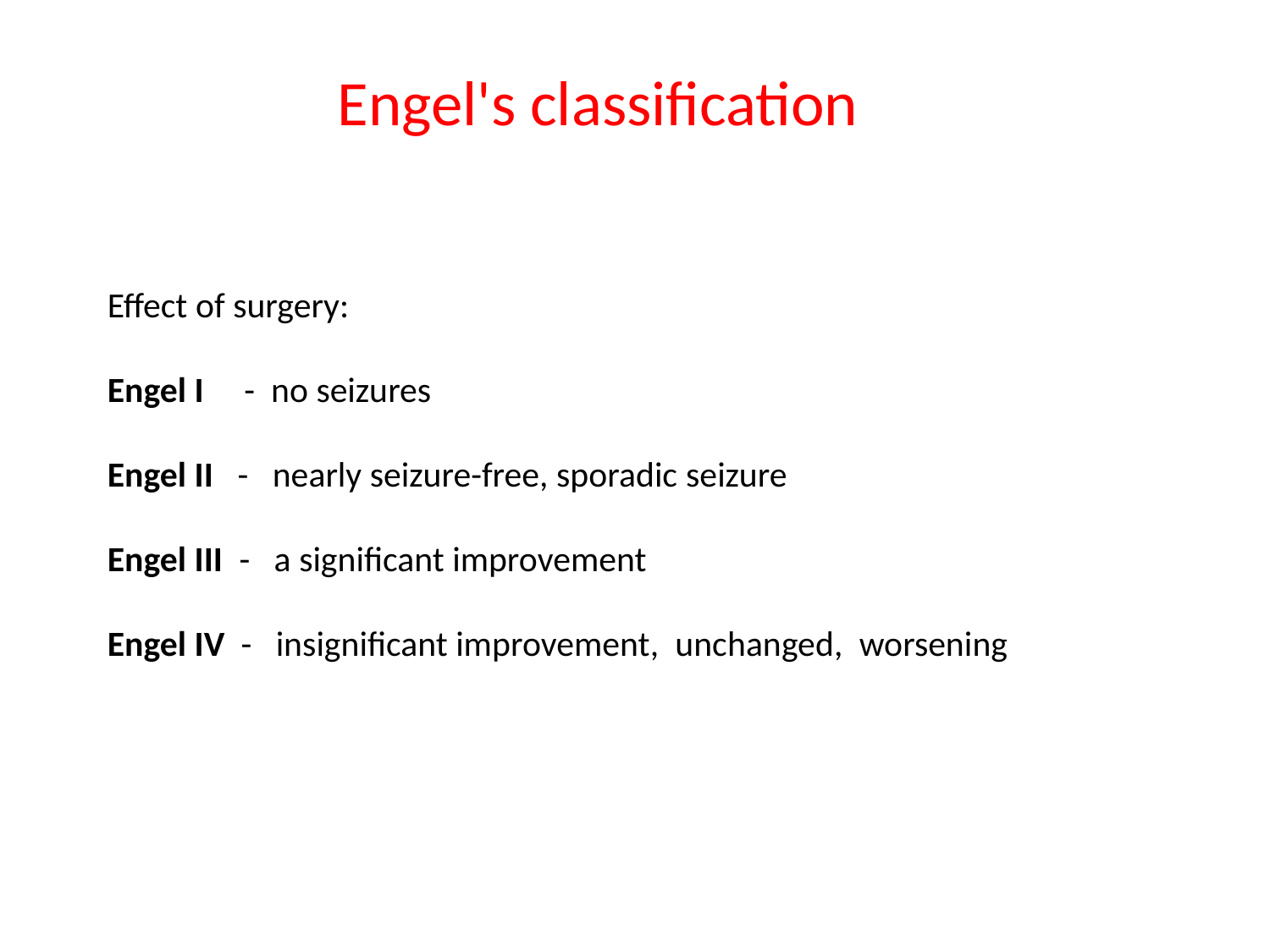

Engel's classification
Effect of surgery:

Engel I     -  no seizures
Engel II   -   nearly seizure-free, sporadic seizure
Engel III  -   a significant improvement
Engel IV  -   insignificant improvement,  unchanged,  worsening